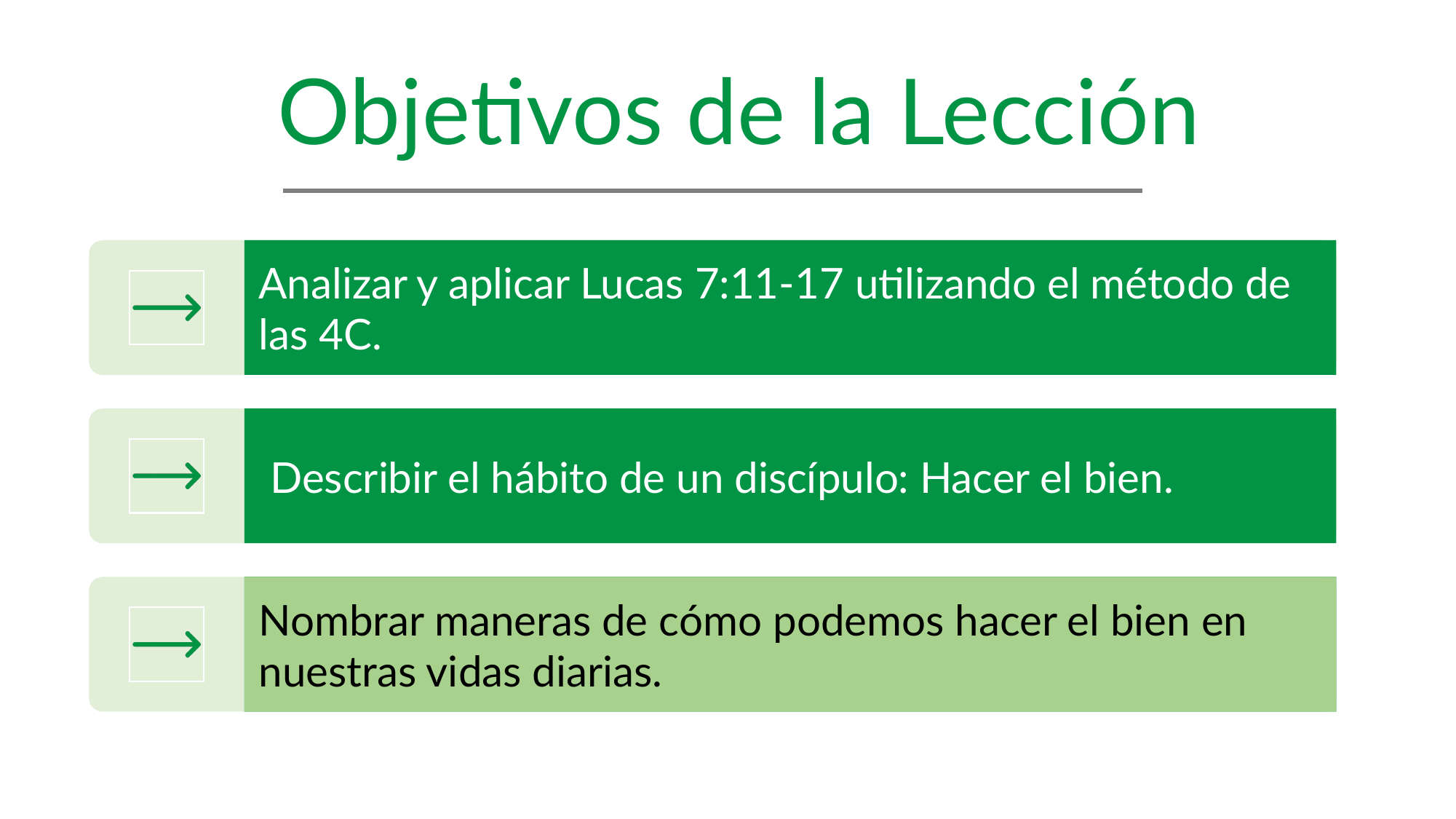

Objetivos de la Lección

Analizar y aplicar Lucas 7:11-17 utilizando el método de las 4C.

Nombrar maneras de cómo podemos hacer el bien en nuestras vidas diarias.

Describir el hábito de un discípulo: Hacer el bien.